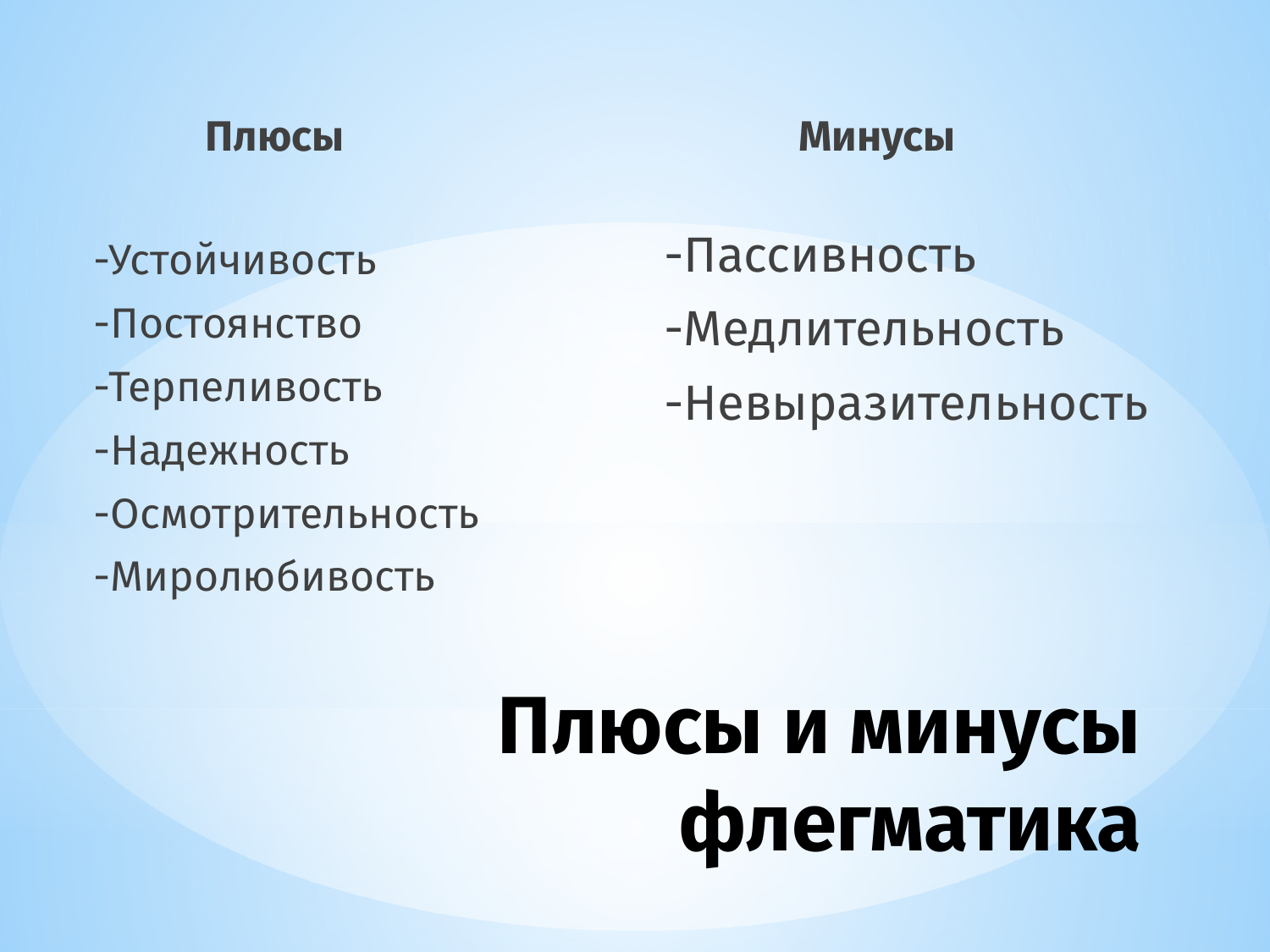

Плюсы
Минусы
-Пассивность
-Медлительность
-Невыразительность
-Устойчивость
-Постоянство
-Терпеливость
-Надежность
-Осмотрительность
-Миролюбивость

# Плюсы и минусы флегматика